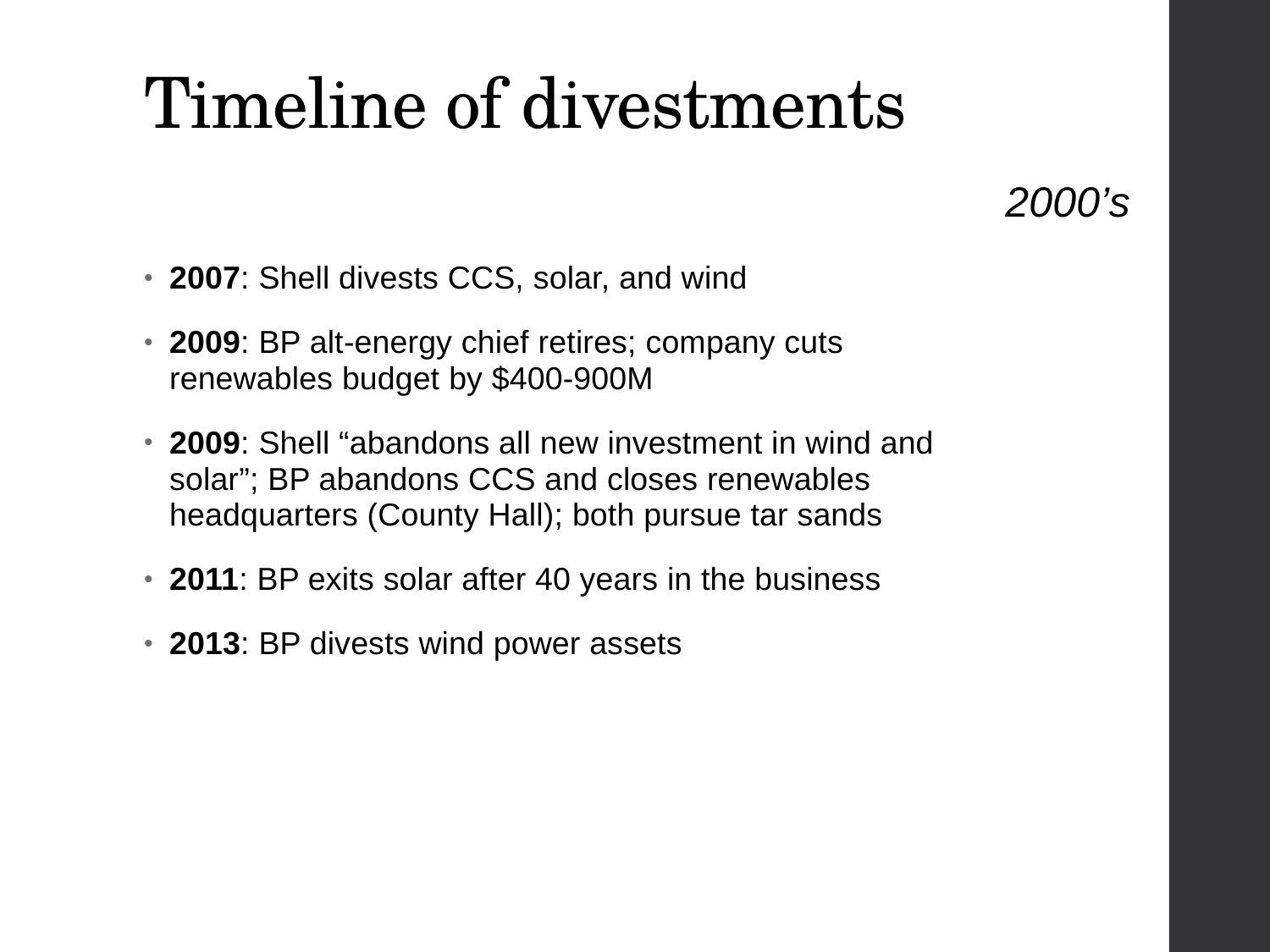

# Timeline of divestments
2000’s
2007: Shell divests CCS, solar, and wind
2009: BP alt-energy chief retires; company cuts renewables budget by $400-900M
2009: Shell “abandons all new investment in wind and solar”; BP abandons CCS and closes renewables headquarters (County Hall); both pursue tar sands
2011: BP exits solar after 40 years in the business
2013: BP divests wind power assets